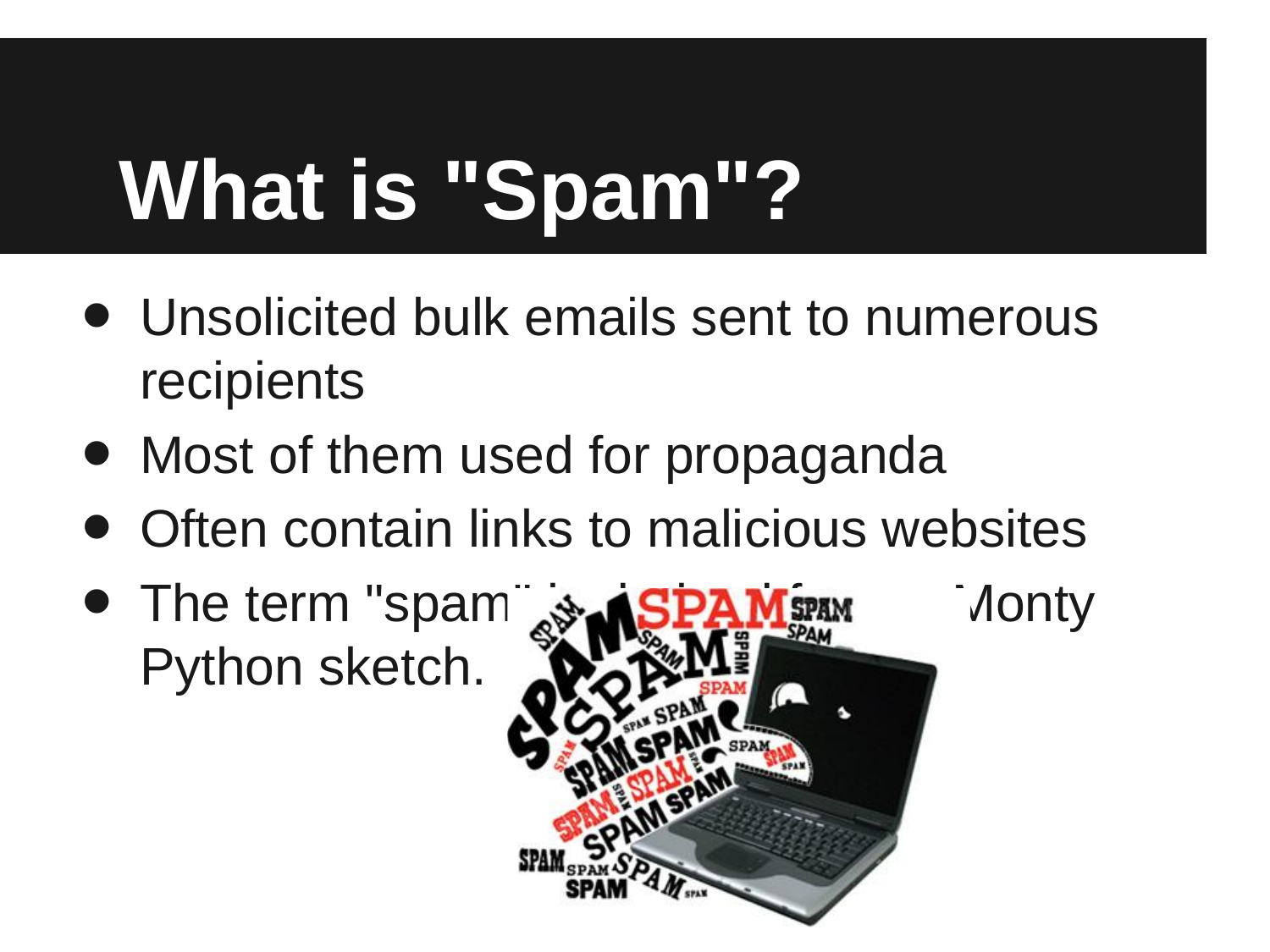

# What is "Spam"?
Unsolicited bulk emails sent to numerous recipients
Most of them used for propaganda
Often contain links to malicious websites
The term "spam" is derived from a Monty Python sketch.